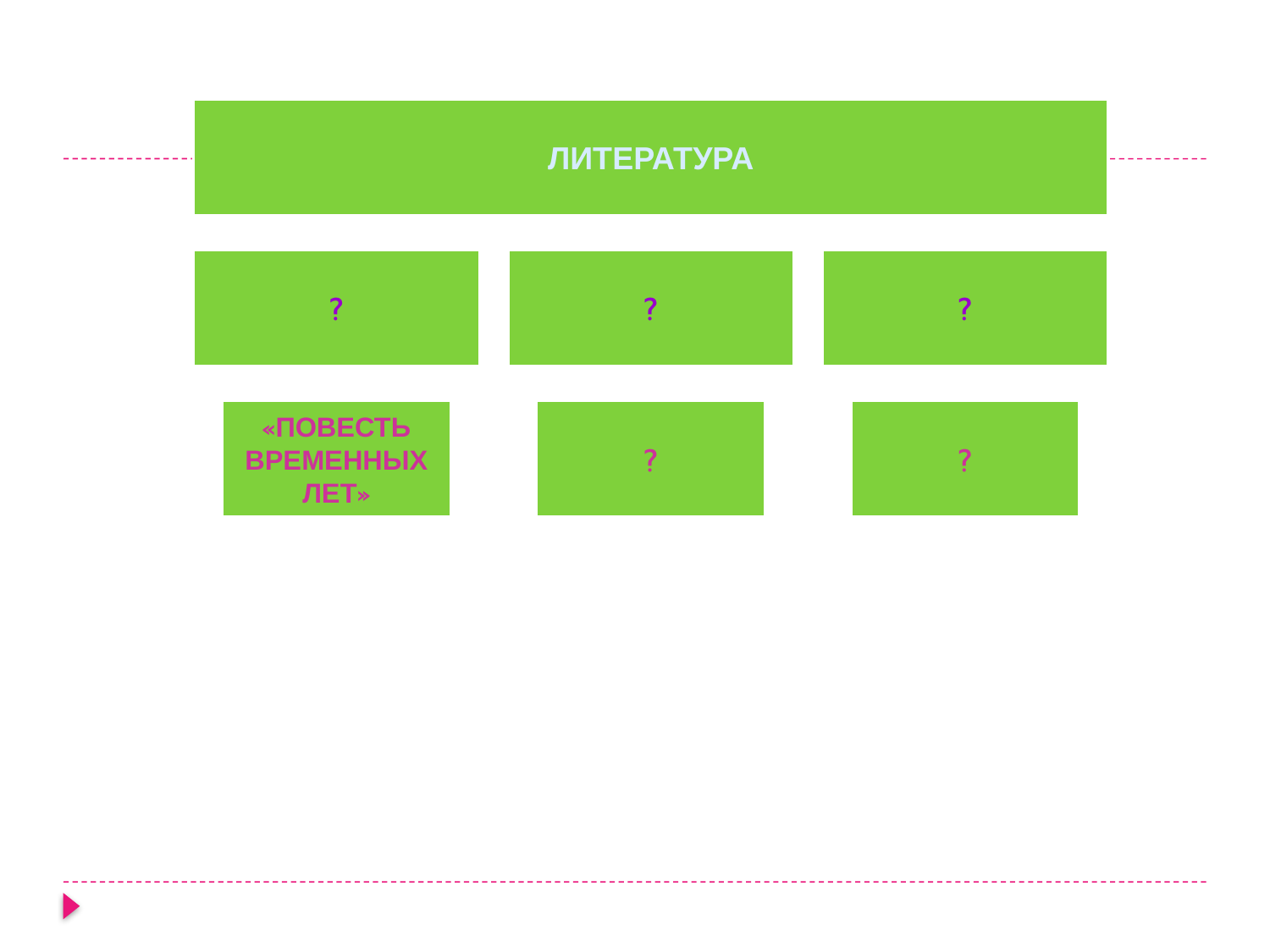

ЛИТЕРАТУРА
?
«ПОВЕСТЬ ВРЕМЕННЫХ
ЛЕТ»
?
?
?
?